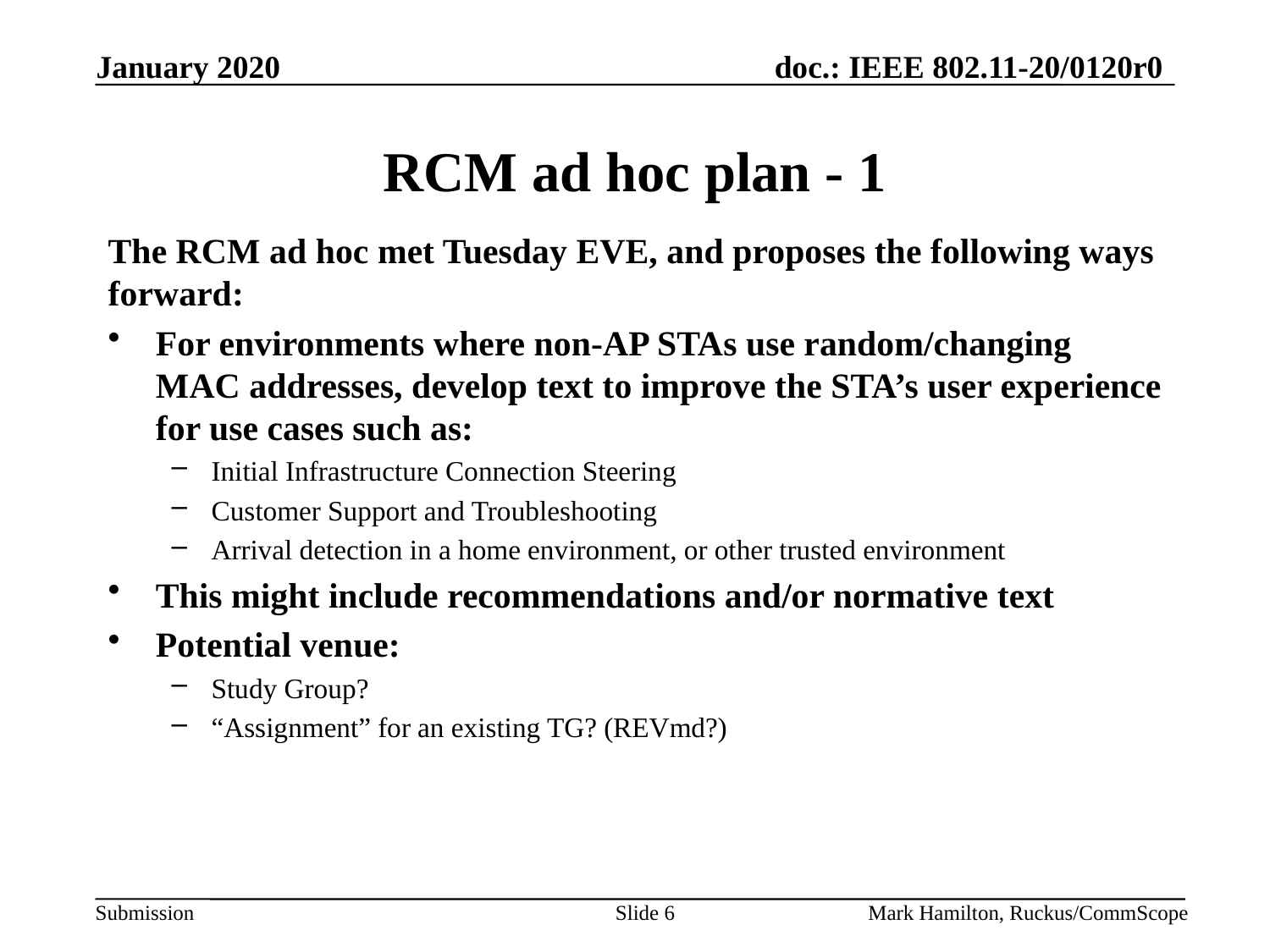

# RCM ad hoc plan - 1
The RCM ad hoc met Tuesday EVE, and proposes the following ways forward:
For environments where non-AP STAs use random/changing MAC addresses, develop text to improve the STA’s user experience for use cases such as:
Initial Infrastructure Connection Steering
Customer Support and Troubleshooting
Arrival detection in a home environment, or other trusted environment
This might include recommendations and/or normative text
Potential venue:
Study Group?
“Assignment” for an existing TG? (REVmd?)